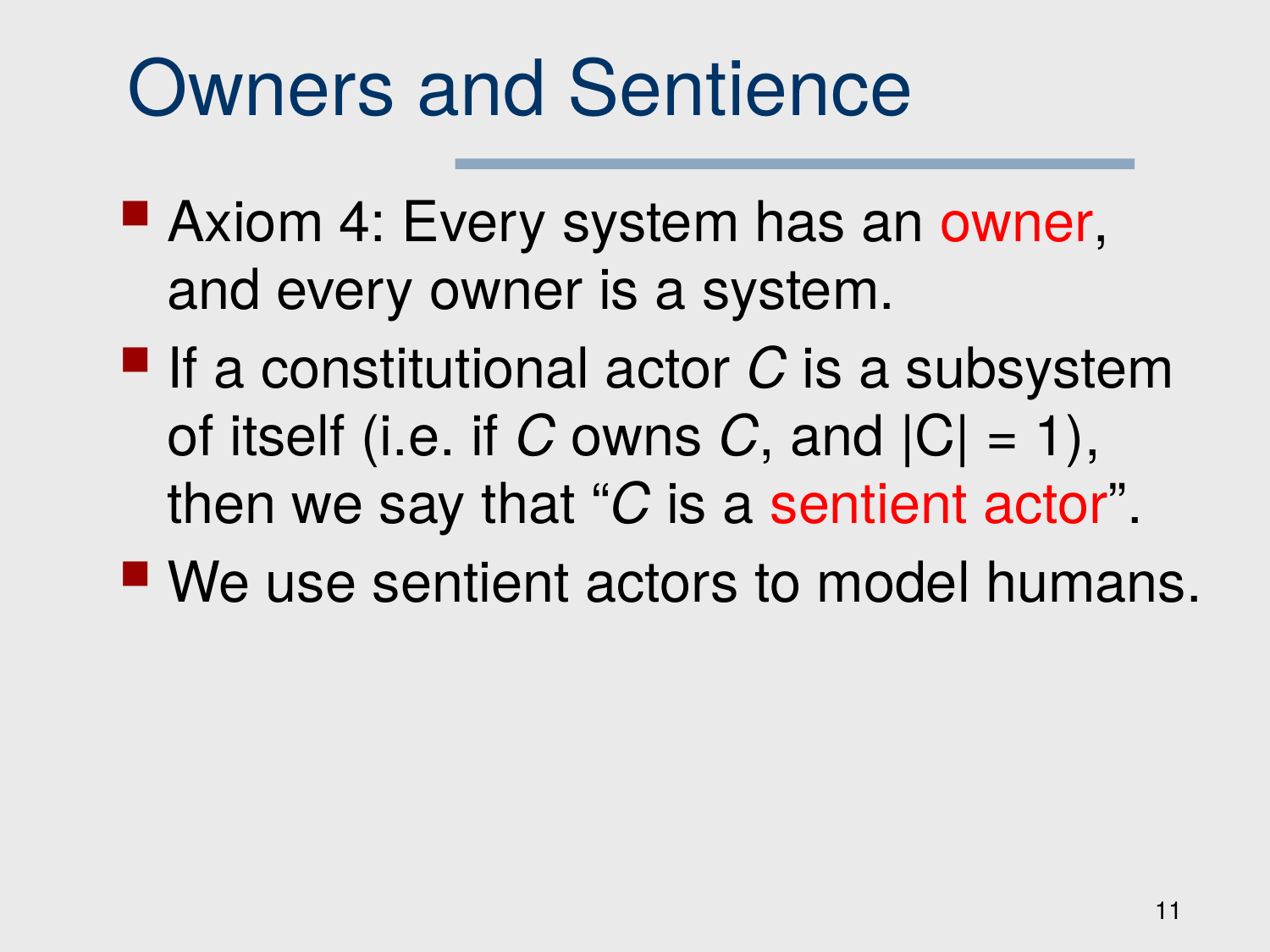

# Owners and Sentience
Axiom 4: Every system has an owner, and every owner is a system.
If a constitutional actor C is a subsystem of itself (i.e. if C owns C, and |C| = 1), then we say that “C is a sentient actor”.
We use sentient actors to model humans.
11